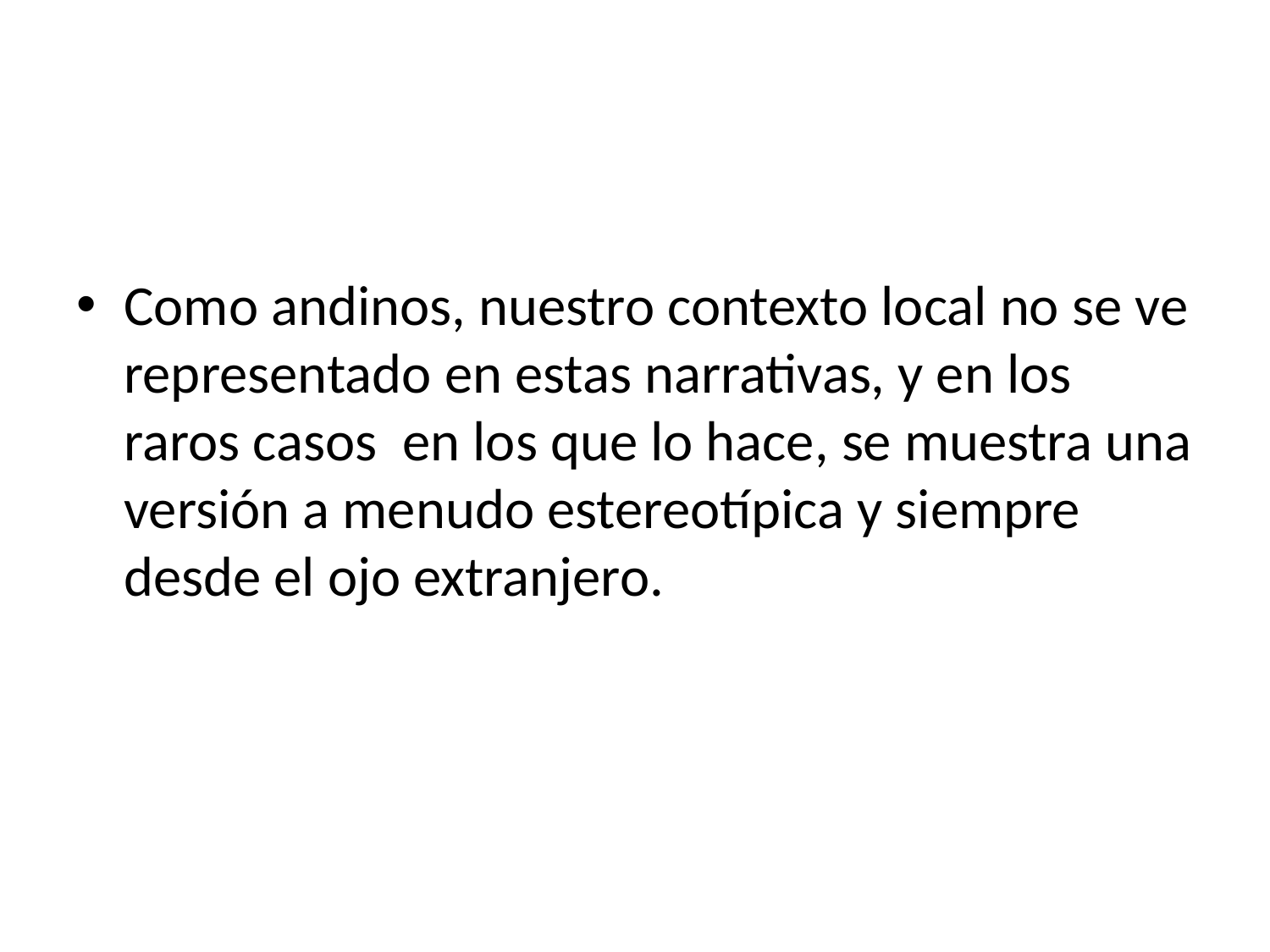

#
Como andinos, nuestro contexto local no se ve representado en estas narrativas, y en los raros casos  en los que lo hace, se muestra una versión a menudo estereotípica y siempre desde el ojo extranjero.